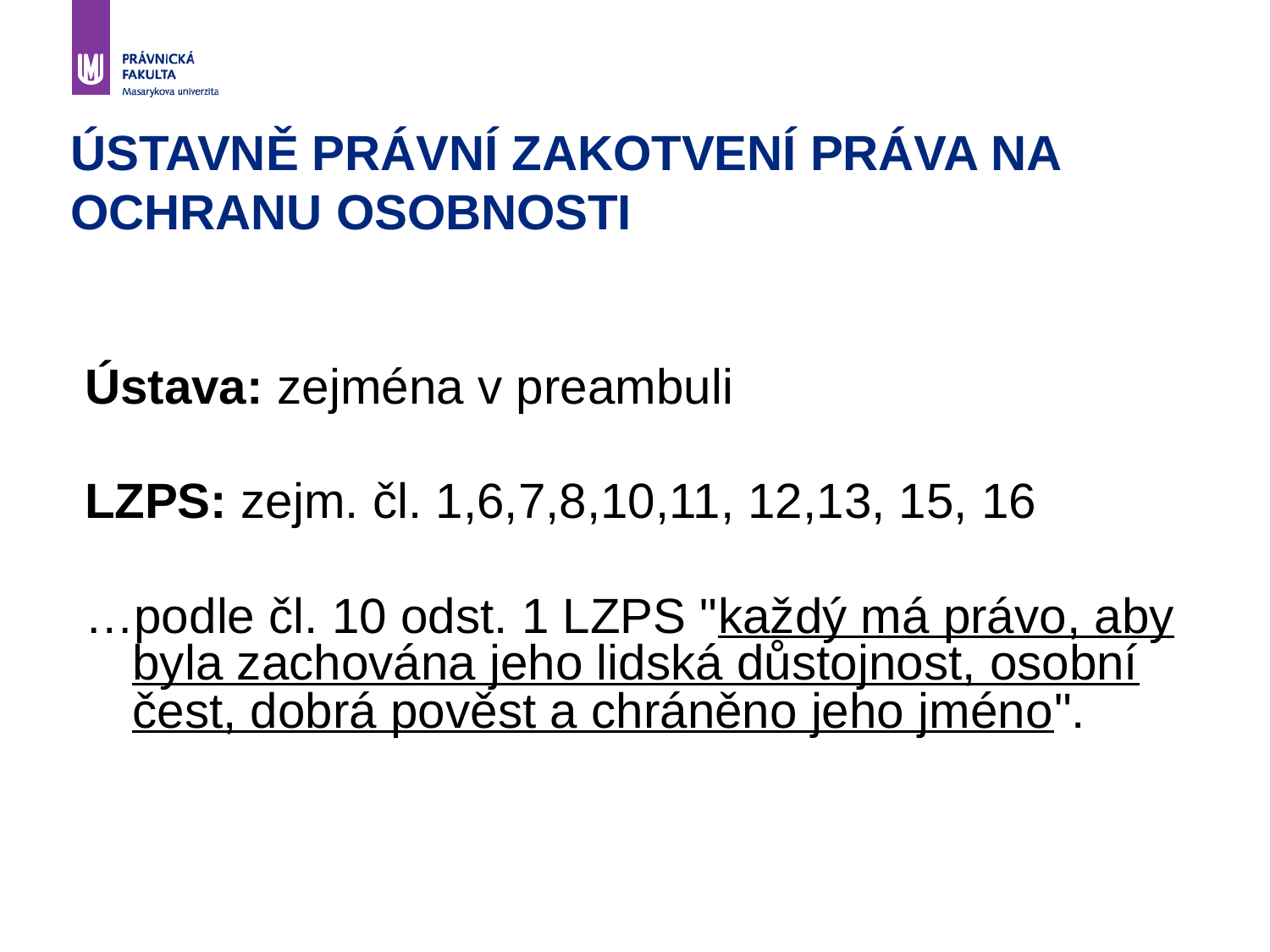

# ÚSTAVNĚ PRÁVNÍ ZAKOTVENÍ PRÁVA NA OCHRANU OSOBNOSTI
Ústava: zejména v preambuli

LZPS: zejm. čl. 1,6,7,8,10,11, 12,13, 15, 16

…podle čl. 10 odst. 1 LZPS "každý má právo, aby byla zachována jeho lidská důstojnost, osobní čest, dobrá pověst a chráněno jeho jméno".